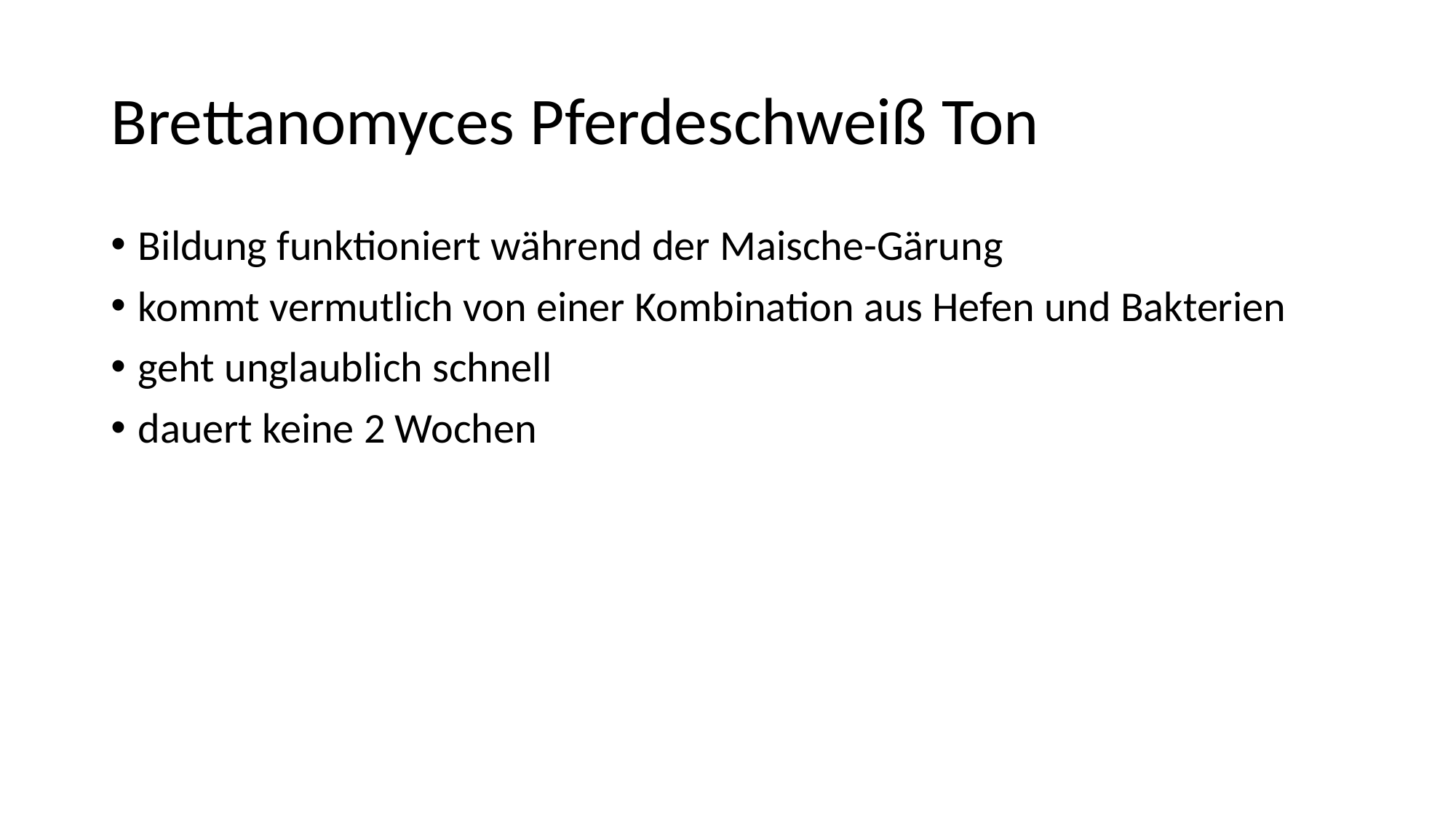

# Brettanomyces Pferdeschweiß Ton
Bildung funktioniert während der Maische-Gärung
kommt vermutlich von einer Kombination aus Hefen und Bakterien
geht unglaublich schnell
dauert keine 2 Wochen